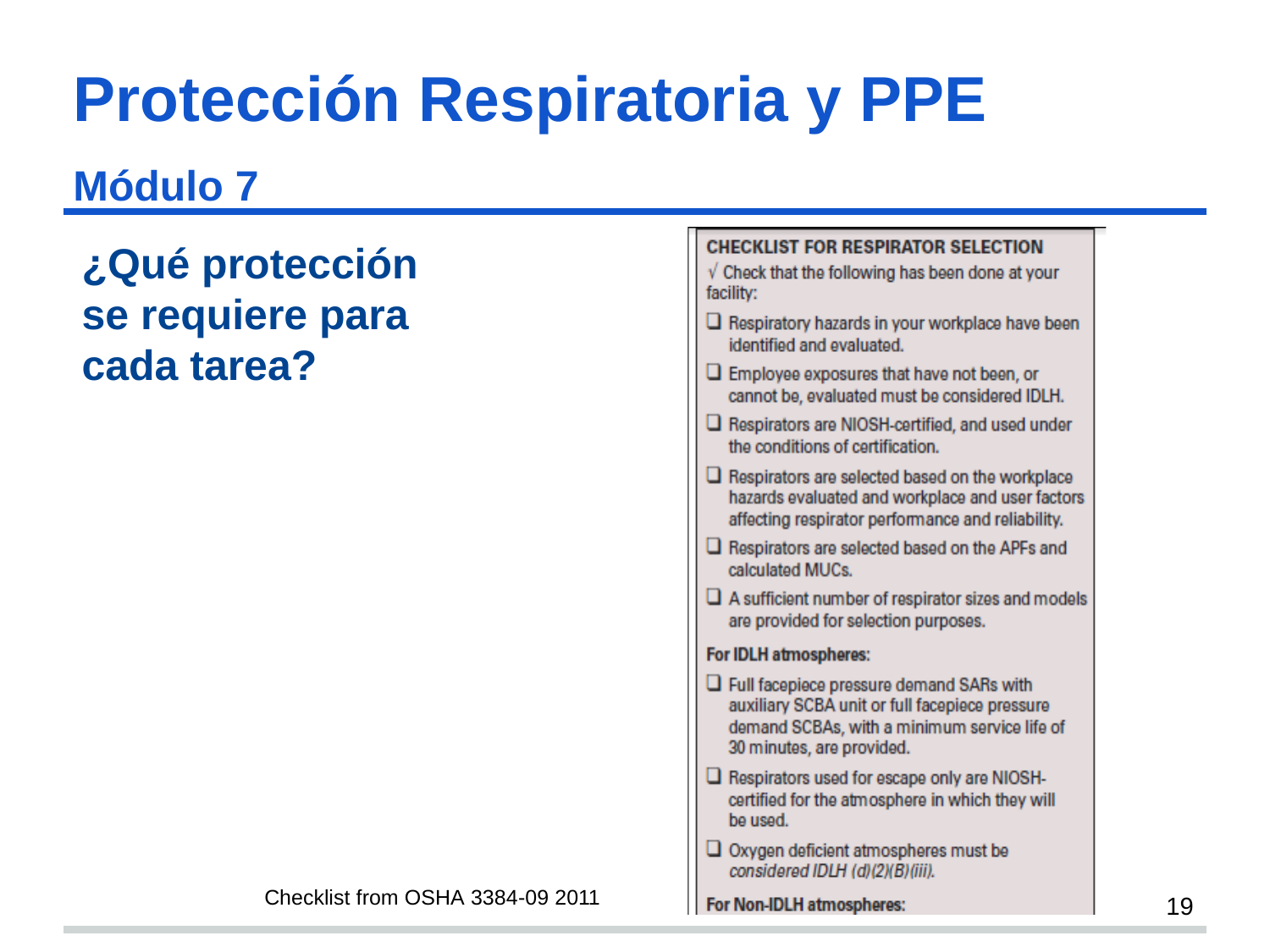

# Protección Respiratoria y PPE Módulo 7 s19

¿Qué protección se requiere para cada tarea?
Checklist from OSHA 3384-09 2011
19